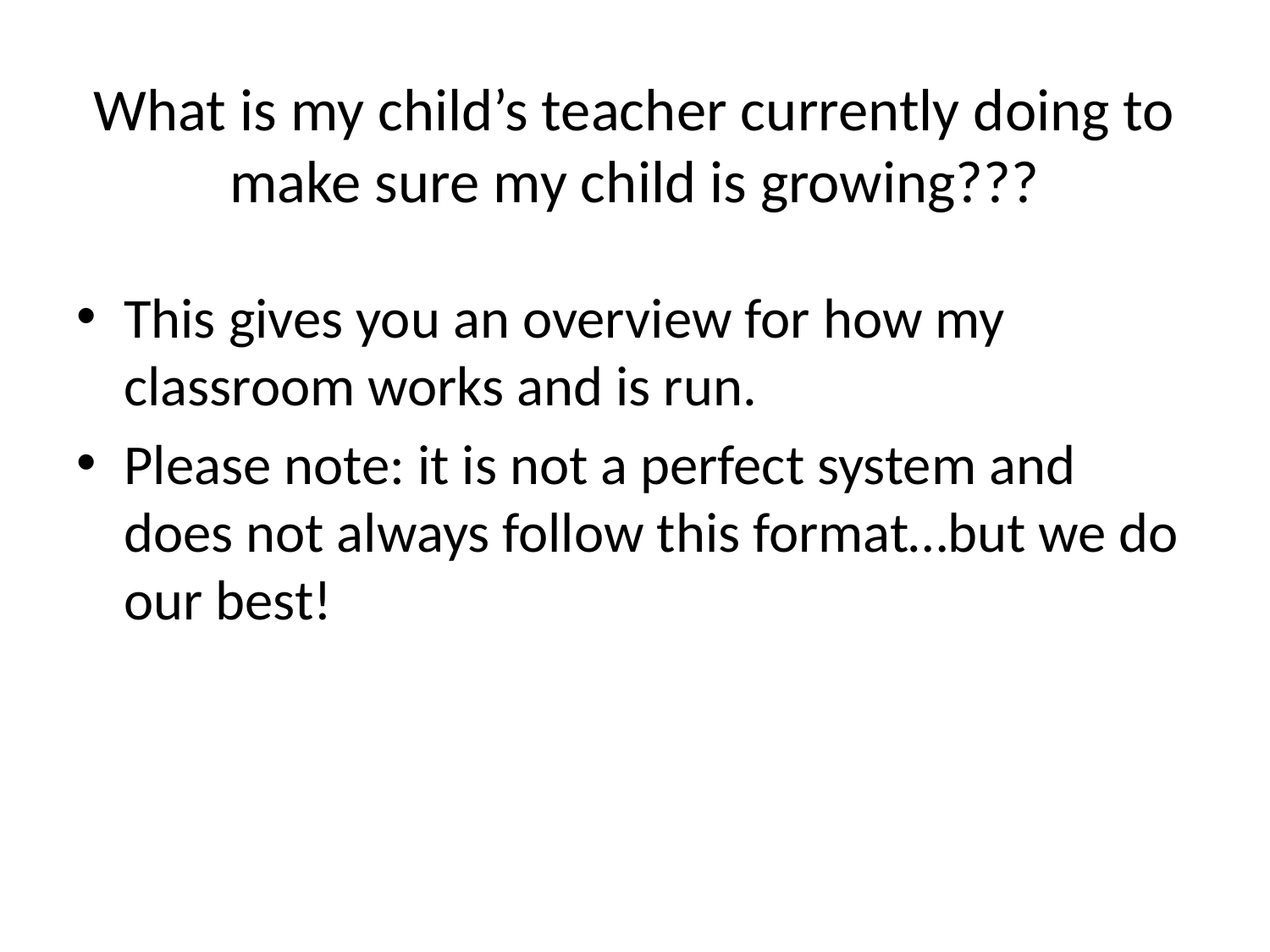

# What is my child’s teacher currently doing to make sure my child is growing???
This gives you an overview for how my classroom works and is run.
Please note: it is not a perfect system and does not always follow this format…but we do our best!